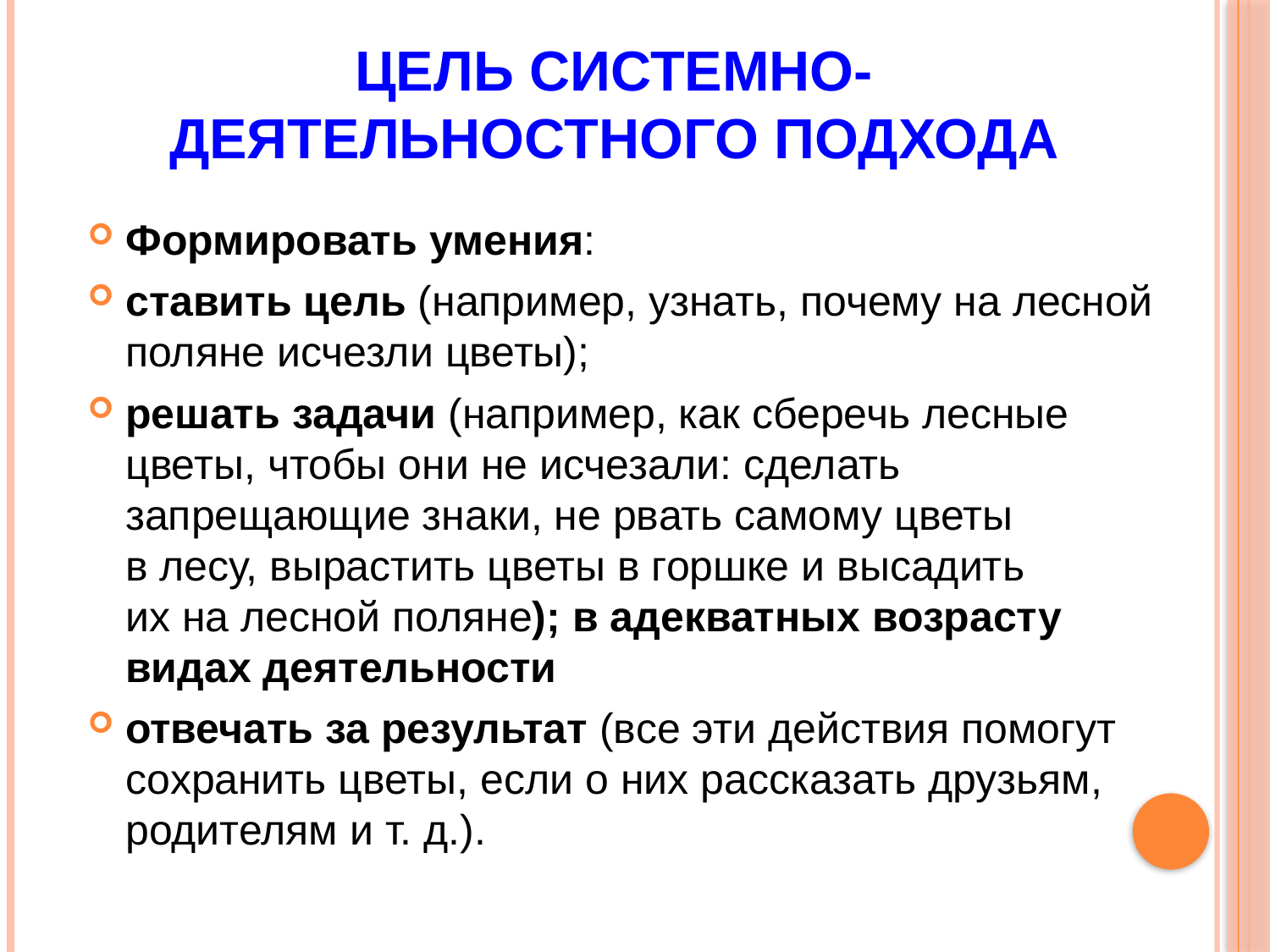

# Цель системно-деятельностного подхода
Формировать умения:
ставить цель (например, узнать, почему на лесной поляне исчезли цветы);
решать задачи (например, как сберечь лесные цветы, чтобы они не исчезали: сделать запрещающие знаки, не рвать самому цветы в лесу, вырастить цветы в горшке и высадить их на лесной поляне); в адекватных возрасту видах деятельности
отвечать за результат (все эти действия помогут сохранить цветы, если о них рассказать друзьям, родителям и т. д.).